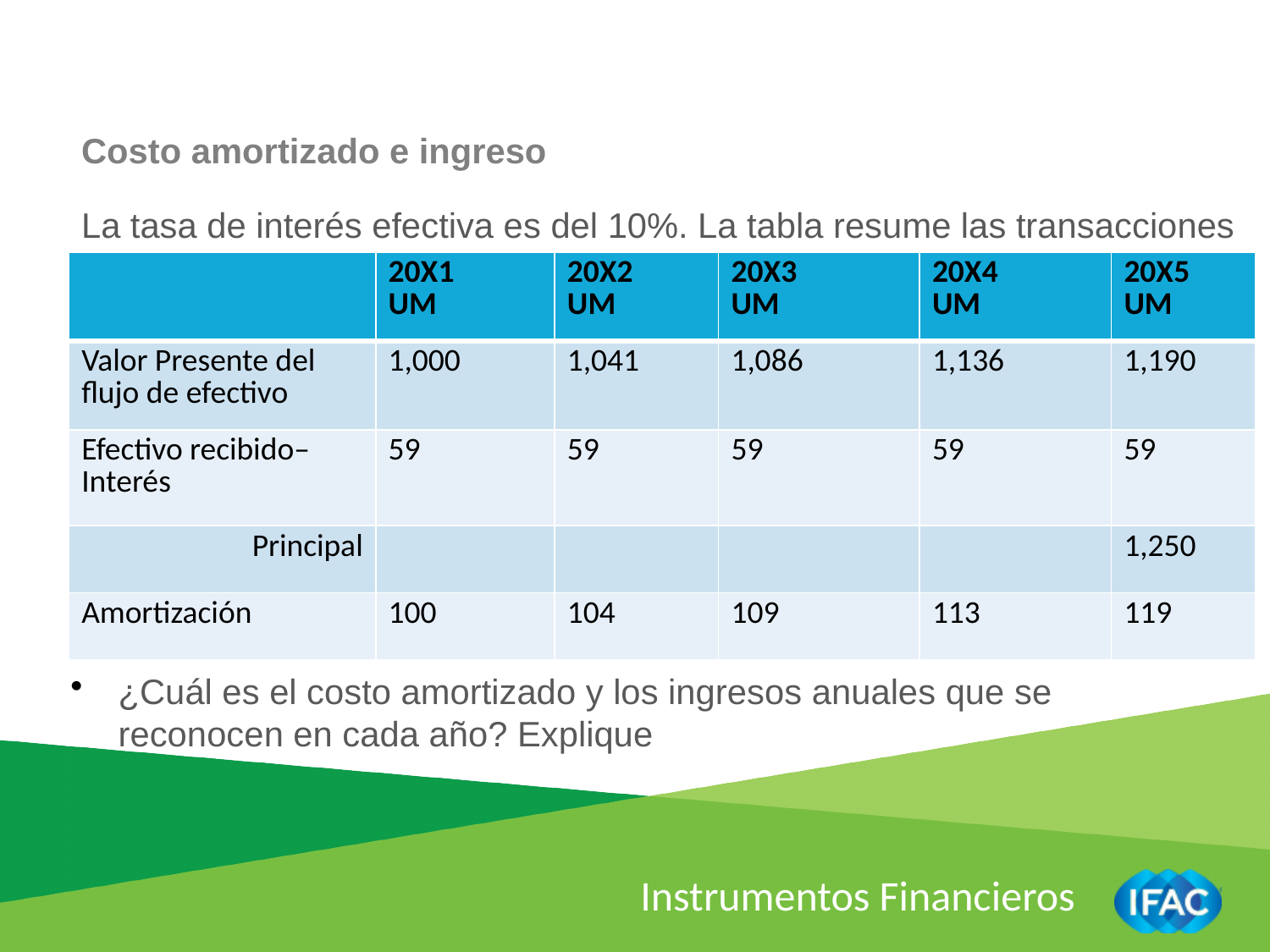

Costo amortizado e ingreso
La tasa de interés efectiva es del 10%. La tabla resume las transacciones

|  | 20X1 UM | 20X2 UM | 20X3 UM | 20X4 UM | 20X5 UM |
| --- | --- | --- | --- | --- | --- |
| Valor Presente del flujo de efectivo | 1,000 | 1,041 | 1,086 | 1,136 | 1,190 |
| Efectivo recibido– Interés | 59 | 59 | 59 | 59 | 59 |
| Principal |  |  |  |  | 1,250 |
| Amortización | 100 | 104 | 109 | 113 | 119 |
¿Cuál es el costo amortizado y los ingresos anuales que se reconocen en cada año? Explique
Instrumentos Financieros